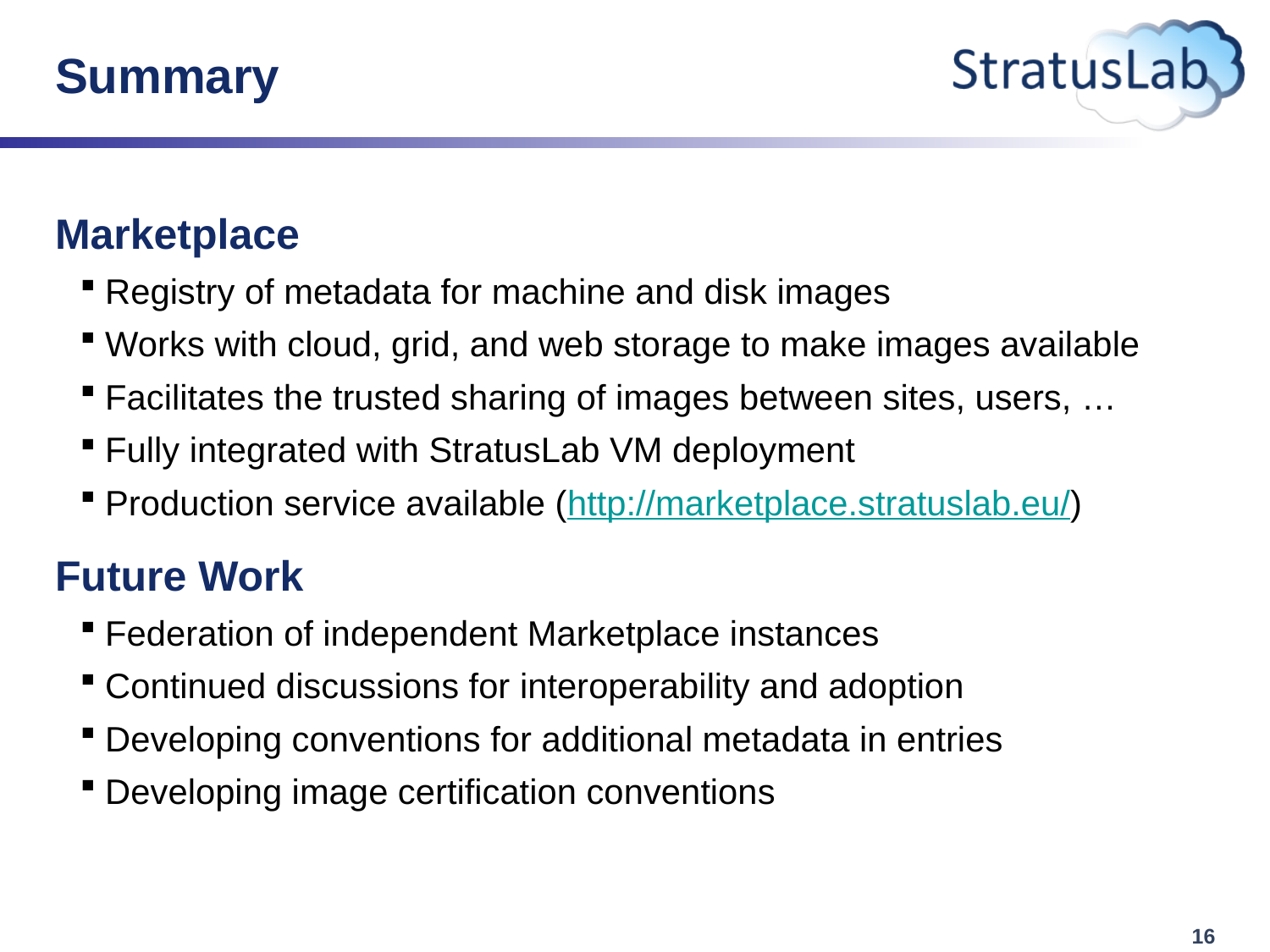

# Summary
Marketplace
Registry of metadata for machine and disk images
Works with cloud, grid, and web storage to make images available
Facilitates the trusted sharing of images between sites, users, …
Fully integrated with StratusLab VM deployment
Production service available (http://marketplace.stratuslab.eu/)
Future Work
Federation of independent Marketplace instances
Continued discussions for interoperability and adoption
Developing conventions for additional metadata in entries
Developing image certification conventions